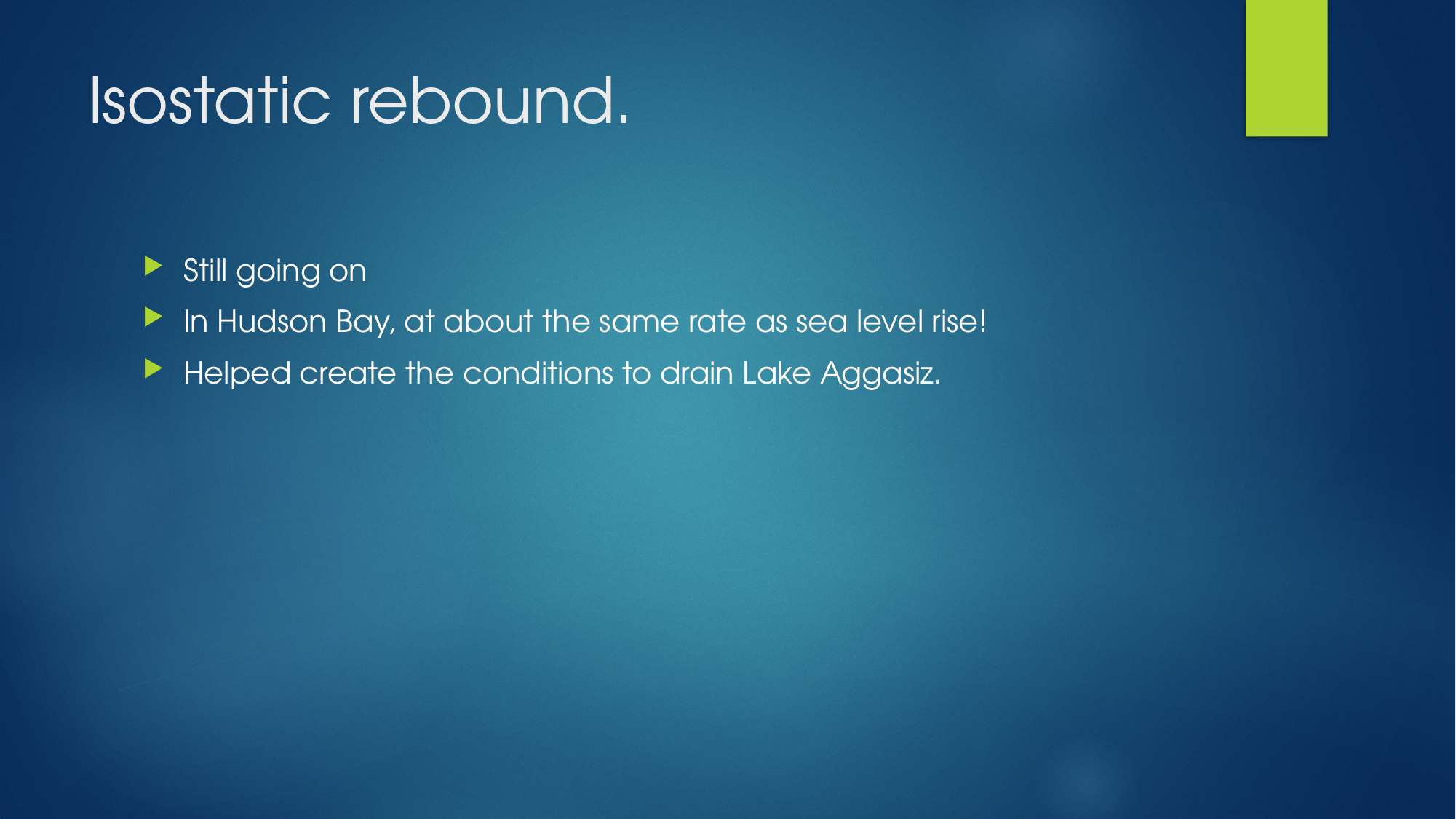

# Isostatic rebound.
Still going on
In Hudson Bay, at about the same rate as sea level rise!
Helped create the conditions to drain Lake Aggasiz.